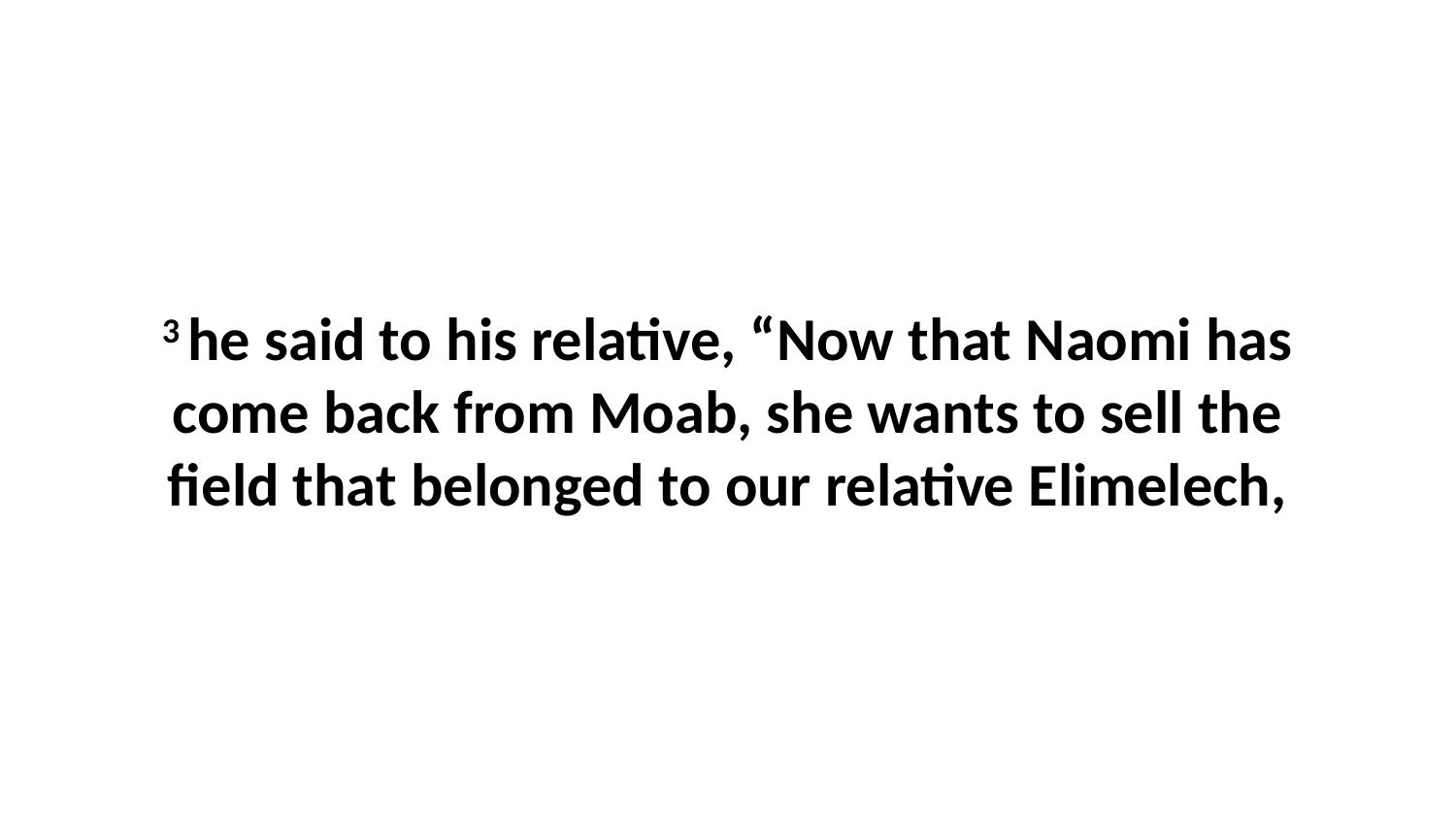

3 he said to his relative, “Now that Naomi has come back from Moab, she wants to sell the field that belonged to our relative Elimelech,